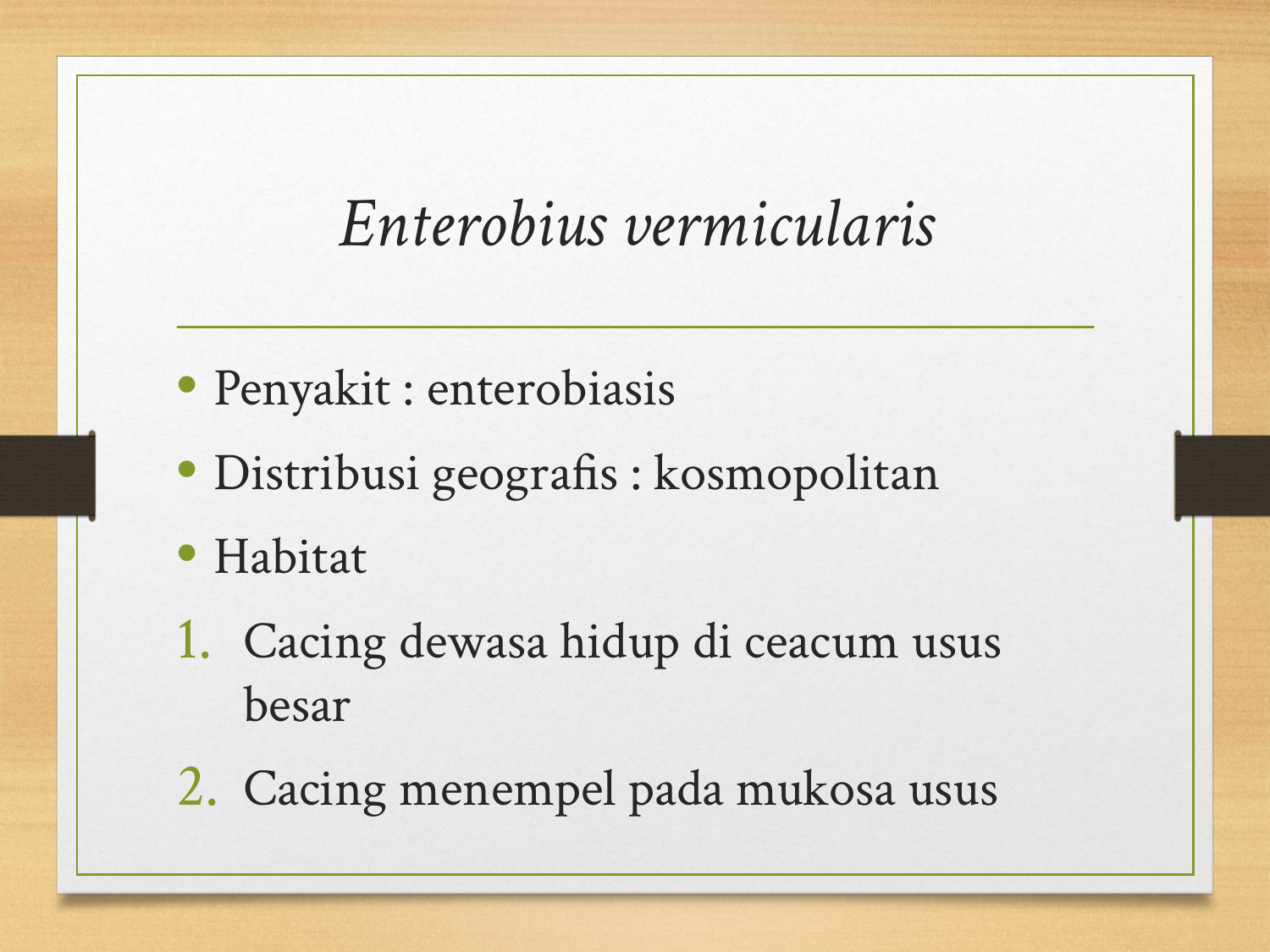

# Enterobius vermicularis
Penyakit : enterobiasis
Distribusi geografis : kosmopolitan
Habitat
Cacing dewasa hidup di ceacum usus besar
Cacing menempel pada mukosa usus